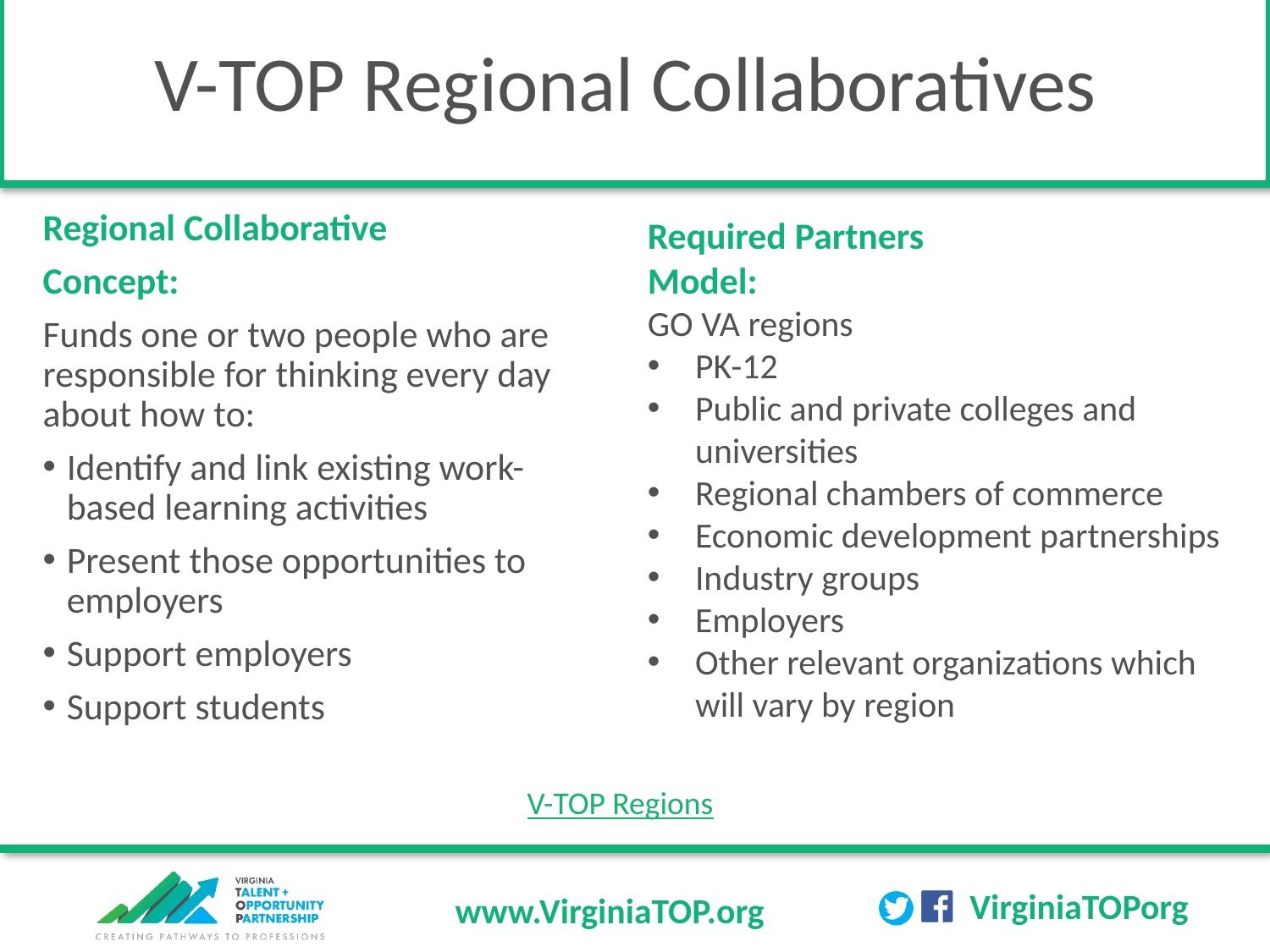

# V-TOP Regional Collaboratives
Regional Collaborative
Concept:
Funds one or two people who are responsible for thinking every day about how to:
Identify and link existing work-based learning activities
Present those opportunities to employers
Support employers
Support students

Required Partners
Model:
GO VA regions
PK-12
Public and private colleges and universities
Regional chambers of commerce
Economic development partnerships
Industry groups
Employers
Other relevant organizations which will vary by region

V-TOP Regions